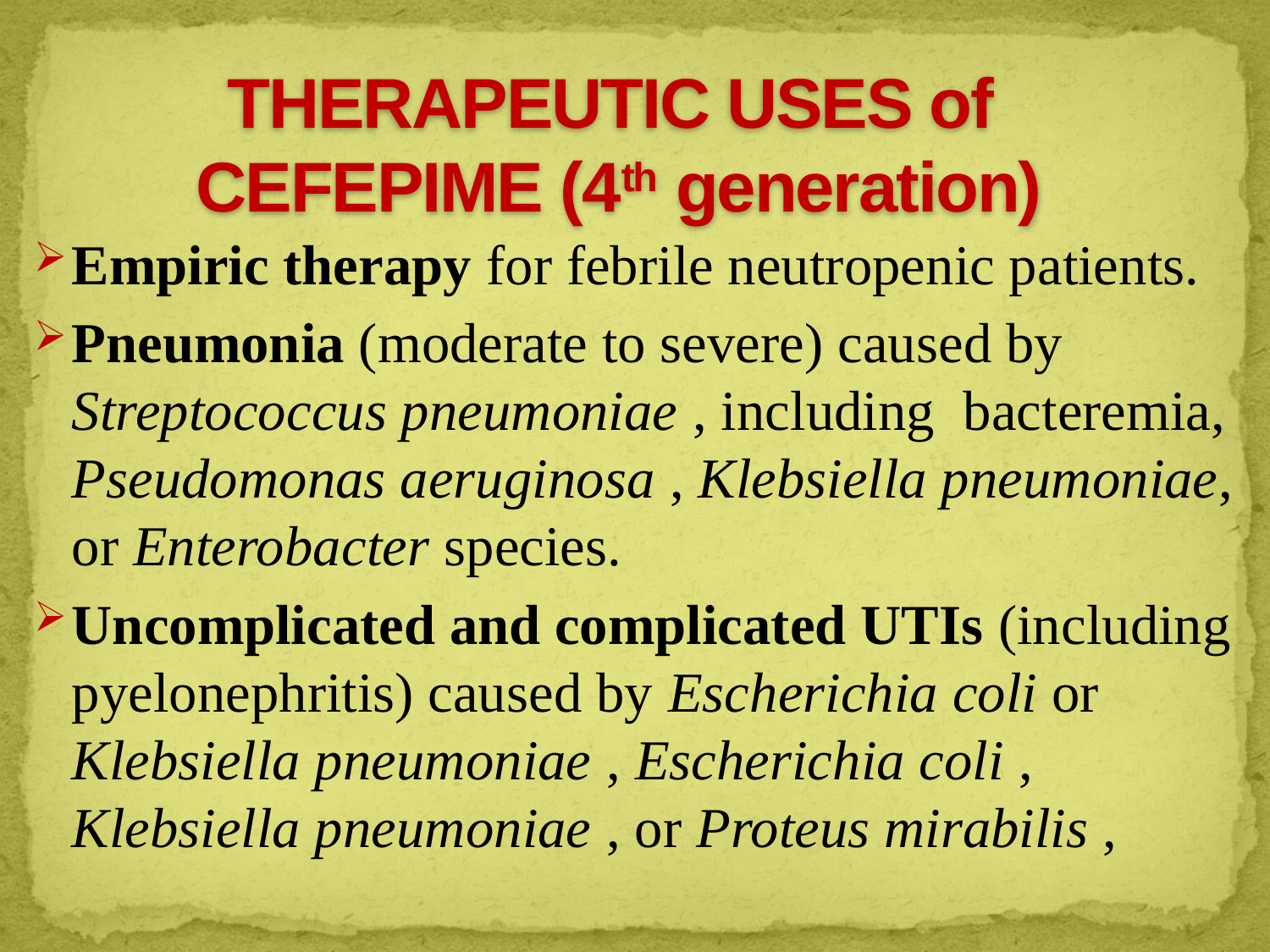

# THERAPEUTIC USES of  CEFEPIME (4th generation)
Empiric therapy for febrile neutropenic patients.
Pneumonia (moderate to severe) caused by Streptococcus pneumoniae , including  bacteremia, Pseudomonas aeruginosa , Klebsiella pneumoniae, or Enterobacter species.
Uncomplicated and complicated UTIs (including pyelonephritis) caused by Escherichia coli or Klebsiella pneumoniae , Escherichia coli , Klebsiella pneumoniae , or Proteus mirabilis ,